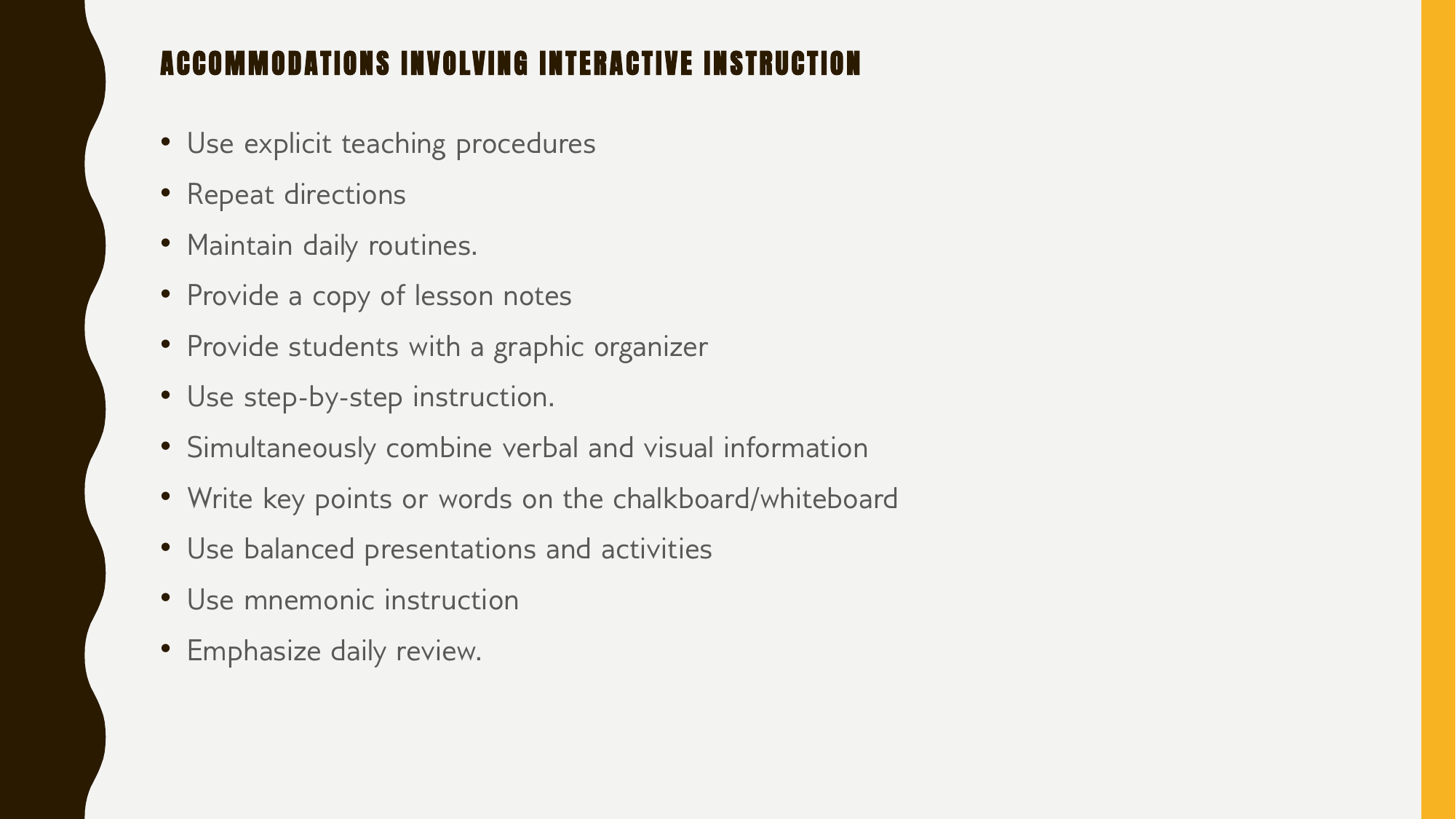

# Accommodations Involving Interactive Instruction
Use explicit teaching procedures
Repeat directions
Maintain daily routines.
Provide a copy of lesson notes
Provide students with a graphic organizer
Use step-by-step instruction.
Simultaneously combine verbal and visual information
Write key points or words on the chalkboard/whiteboard
Use balanced presentations and activities
Use mnemonic instruction
Emphasize daily review.